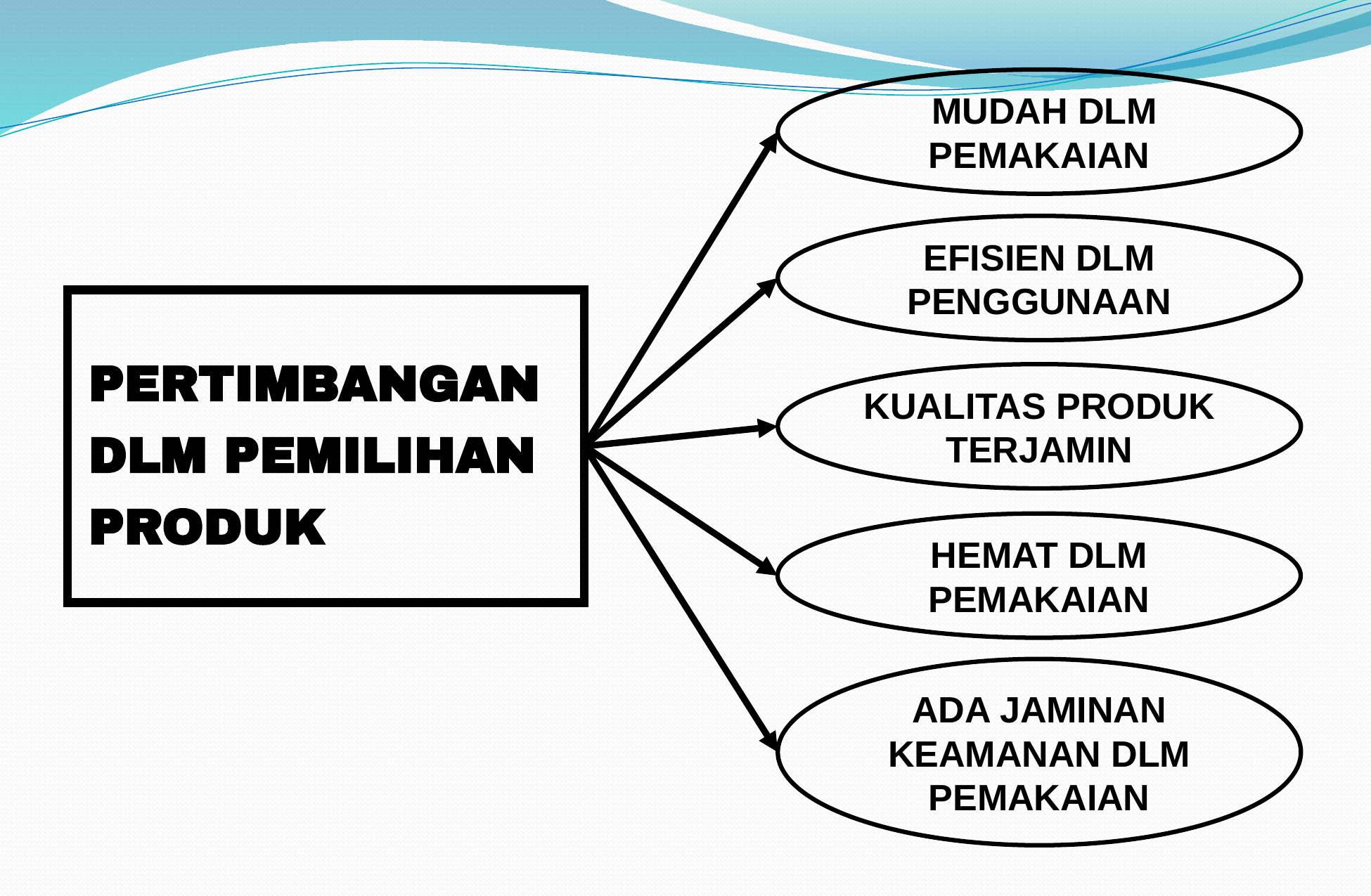

MUDAH DLM PEMAKAIAN
EFISIEN DLM PENGGUNAAN
PERTIMBANGAN
DLM PEMILIHAN
PRODUK
KUALITAS PRODUK TERJAMIN
HEMAT DLM PEMAKAIAN
ADA JAMINAN KEAMANAN DLM PEMAKAIAN